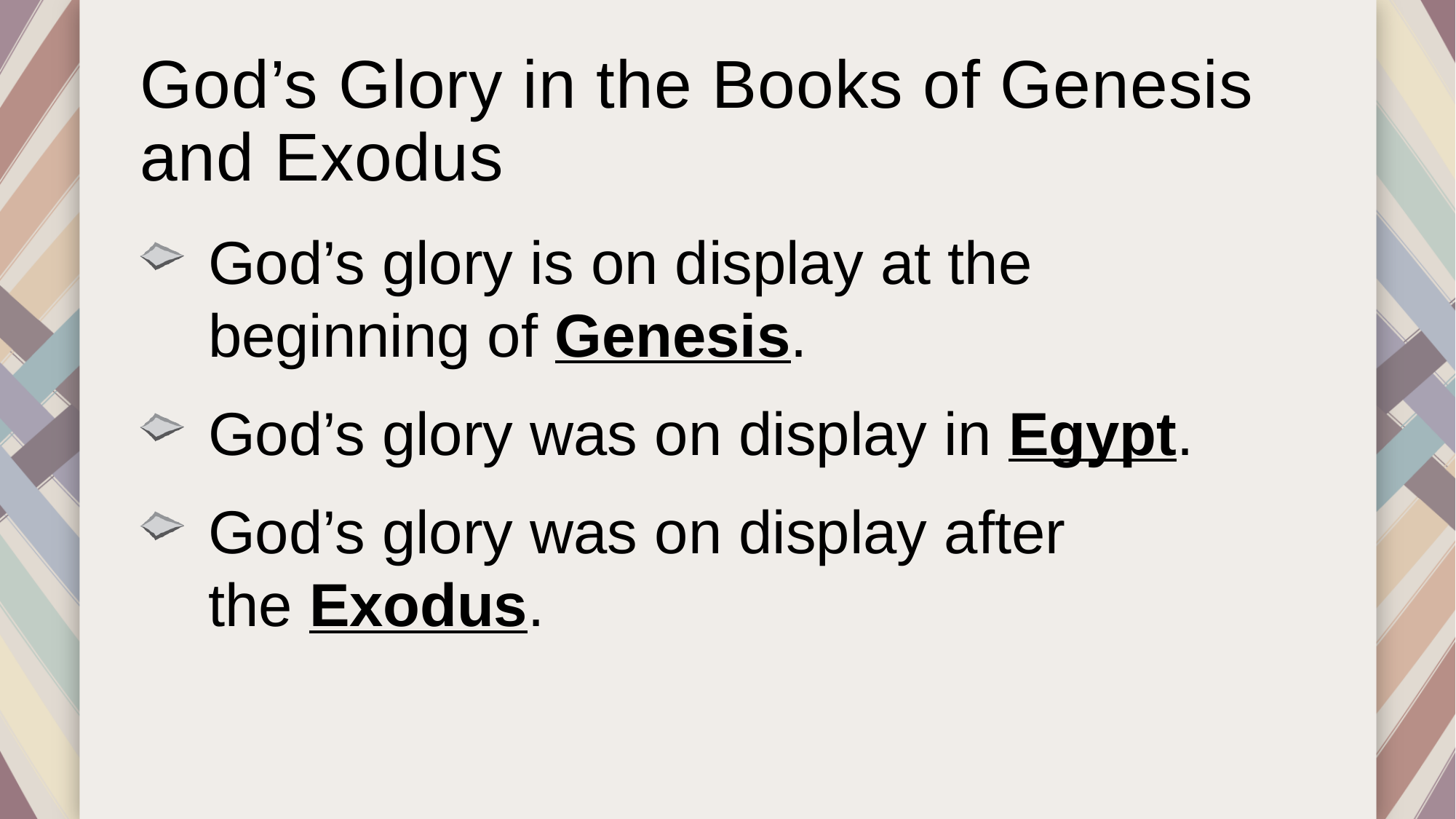

# God’s Glory in the Books of Genesis and Exodus
God’s glory is on display at the
beginning of Genesis.
God’s glory was on display in Egypt.
God’s glory was on display after
the Exodus.